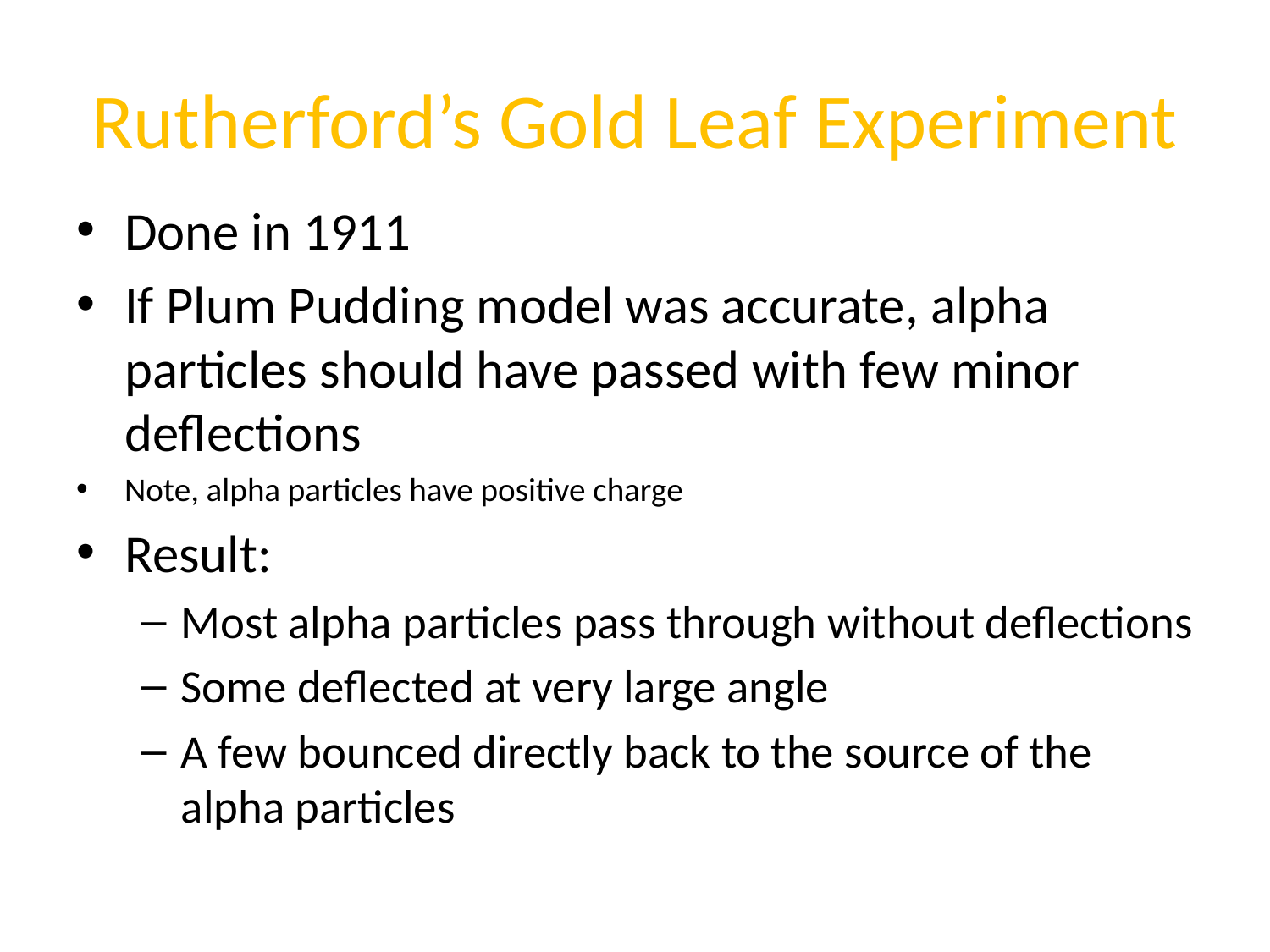

# Rutherford’s Gold Leaf Experiment
Done in 1911
If Plum Pudding model was accurate, alpha particles should have passed with few minor deflections
Note, alpha particles have positive charge
Result:
Most alpha particles pass through without deflections
Some deflected at very large angle
A few bounced directly back to the source of the alpha particles